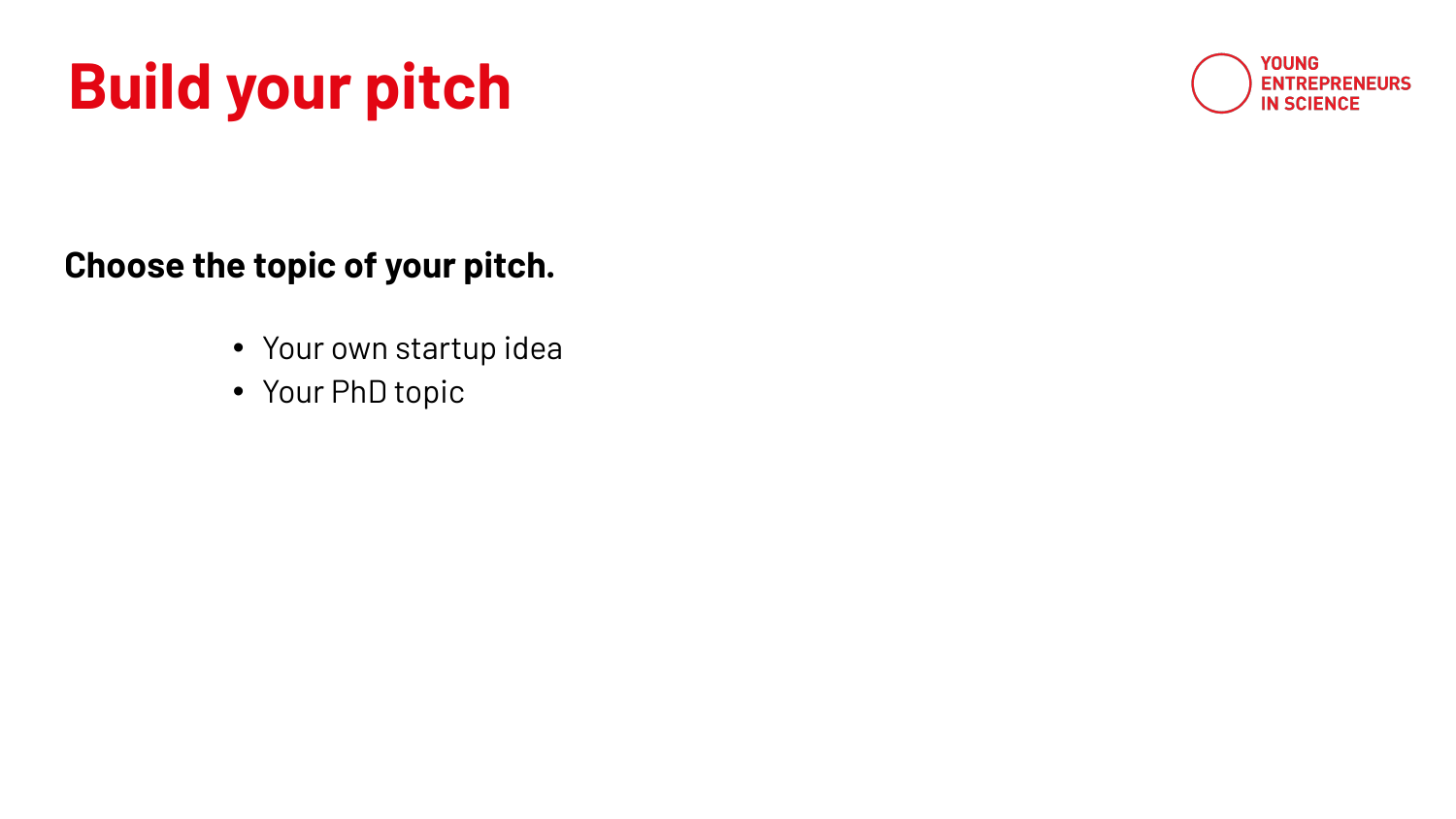

Build your pitch
Choose the topic of your pitch.
Your own startup idea
Your PhD topic